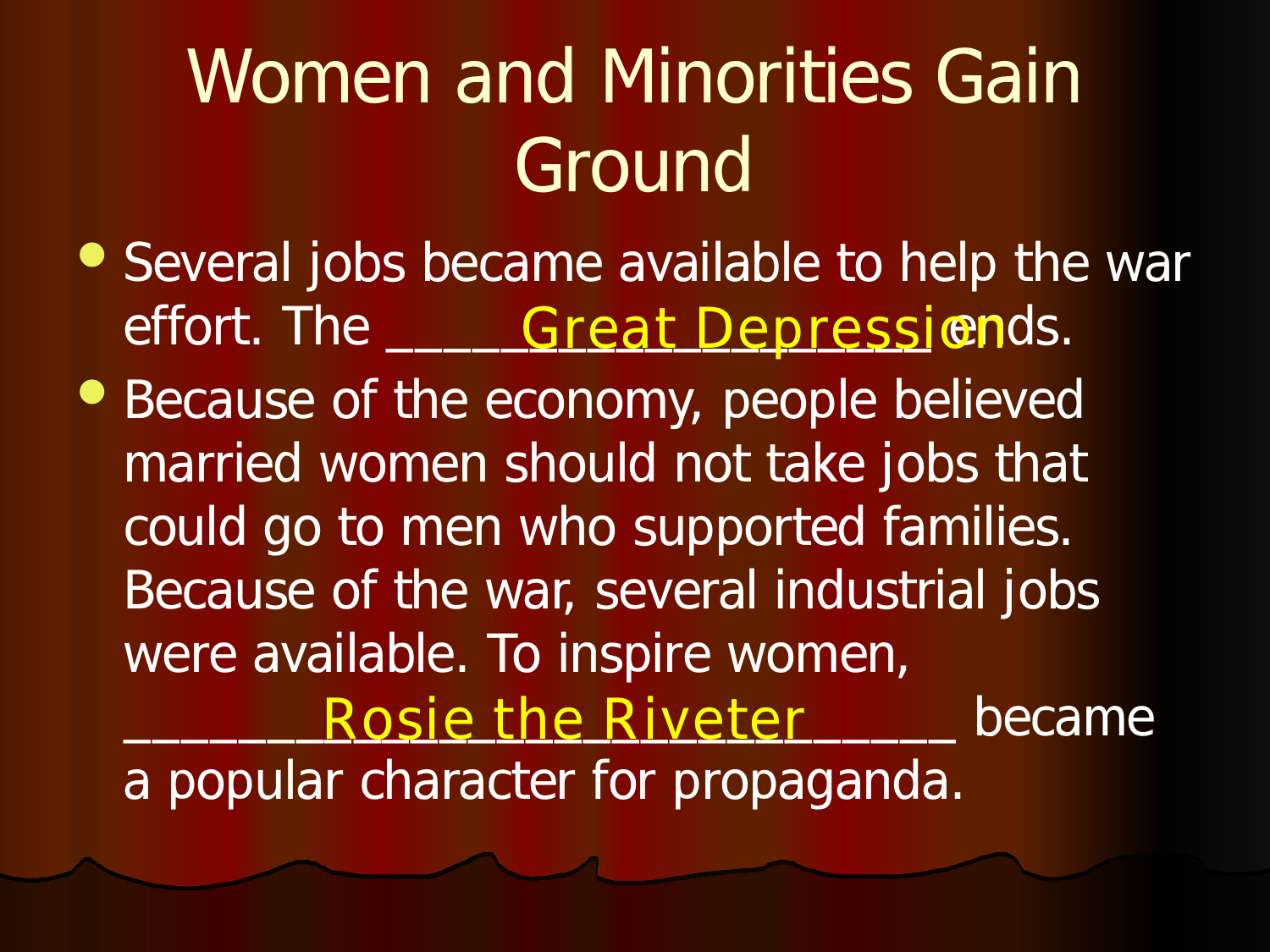

# Women and Minorities Gain Ground
Several jobs became available to help the war effort. The ___________________ ends.
Because of the economy, people believed married women should not take jobs that could go to men who supported families. Because of the war, several industrial jobs were available. To inspire women, _____________________________ became a popular character for propaganda.
Great Depression
Rosie the Riveter